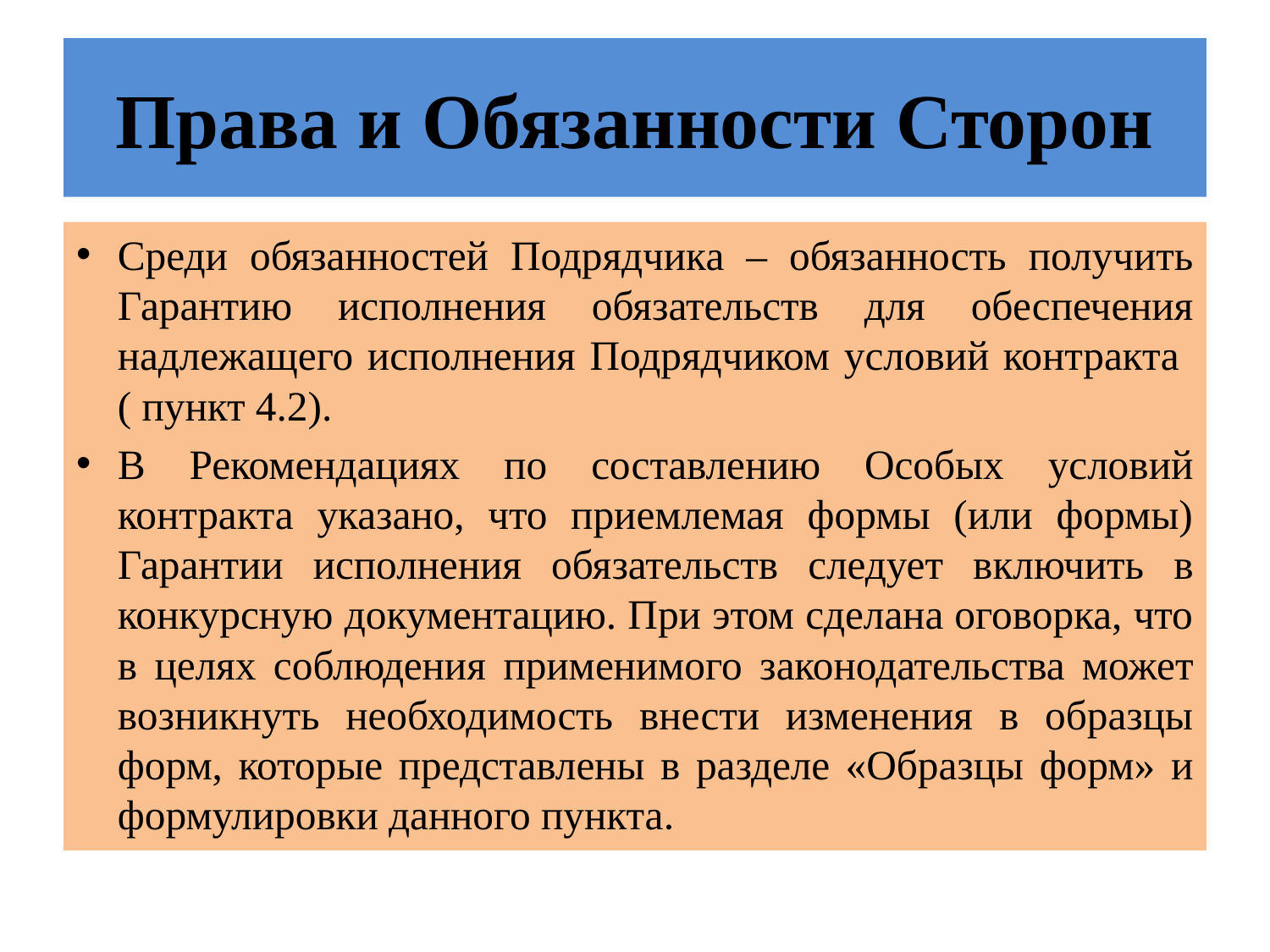

# Права и Обязанности Сторон
Среди обязанностей Подрядчика – обязанность получить Гарантию исполнения обязательств для обеспечения надлежащего исполнения Подрядчиком условий контракта  ( пункт 4.2).
В Рекомендациях по составлению Особых условий контракта указано, что приемлемая формы (или формы) Гарантии исполнения обязательств следует включить в конкурсную документацию. При этом сделана оговорка, что в целях соблюдения применимого законодательства может возникнуть необходимость внести изменения в образцы форм, которые представлены в разделе «Образцы форм» и формулировки данного пункта.